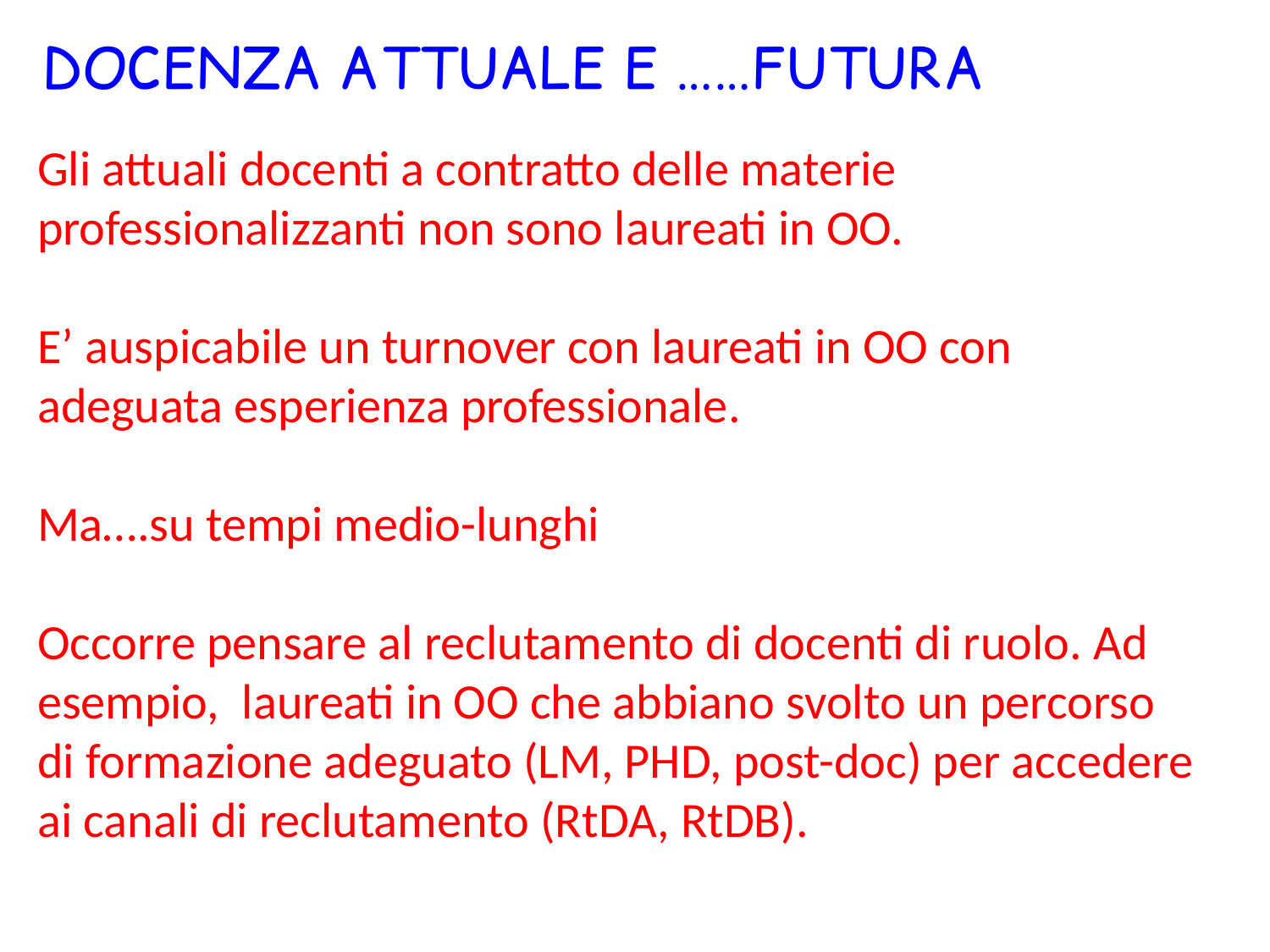

DOCENZA ATTUALE E ……FUTURA
Gli attuali docenti a contratto delle materie professionalizzanti non sono laureati in OO.

E’ auspicabile un turnover con laureati in OO con adeguata esperienza professionale.

Ma….su tempi medio-lunghi

Occorre pensare al reclutamento di docenti di ruolo. Ad esempio,  laureati in OO che abbiano svolto un percorso di formazione adeguato (LM, PHD, post-doc) per accedere ai canali di reclutamento (RtDA, RtDB).